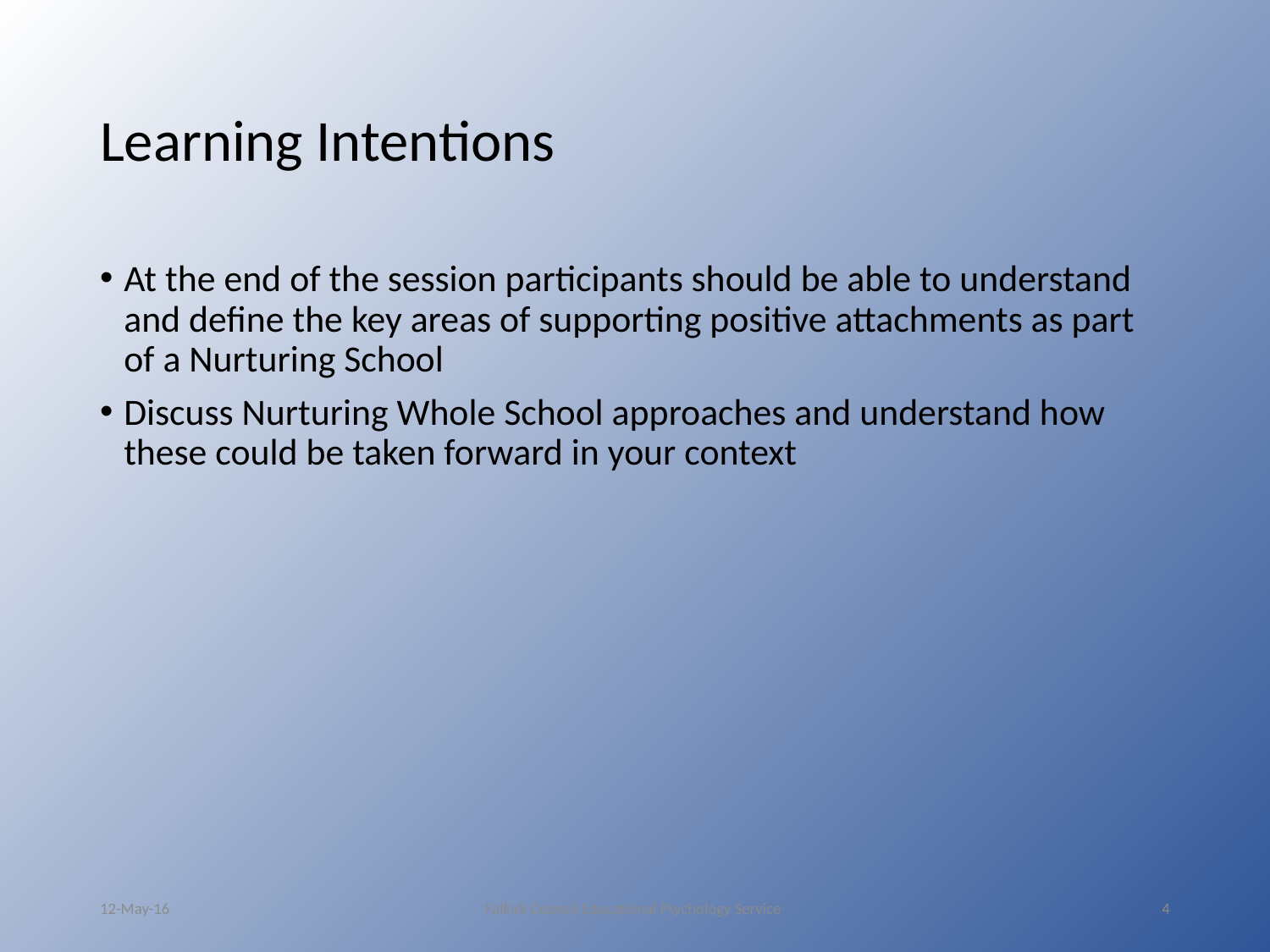

# Learning Intentions
At the end of the session participants should be able to understand and define the key areas of supporting positive attachments as part of a Nurturing School
Discuss Nurturing Whole School approaches and understand how these could be taken forward in your context

12-May-16
Falkirk Council Educational Psychology Service
4